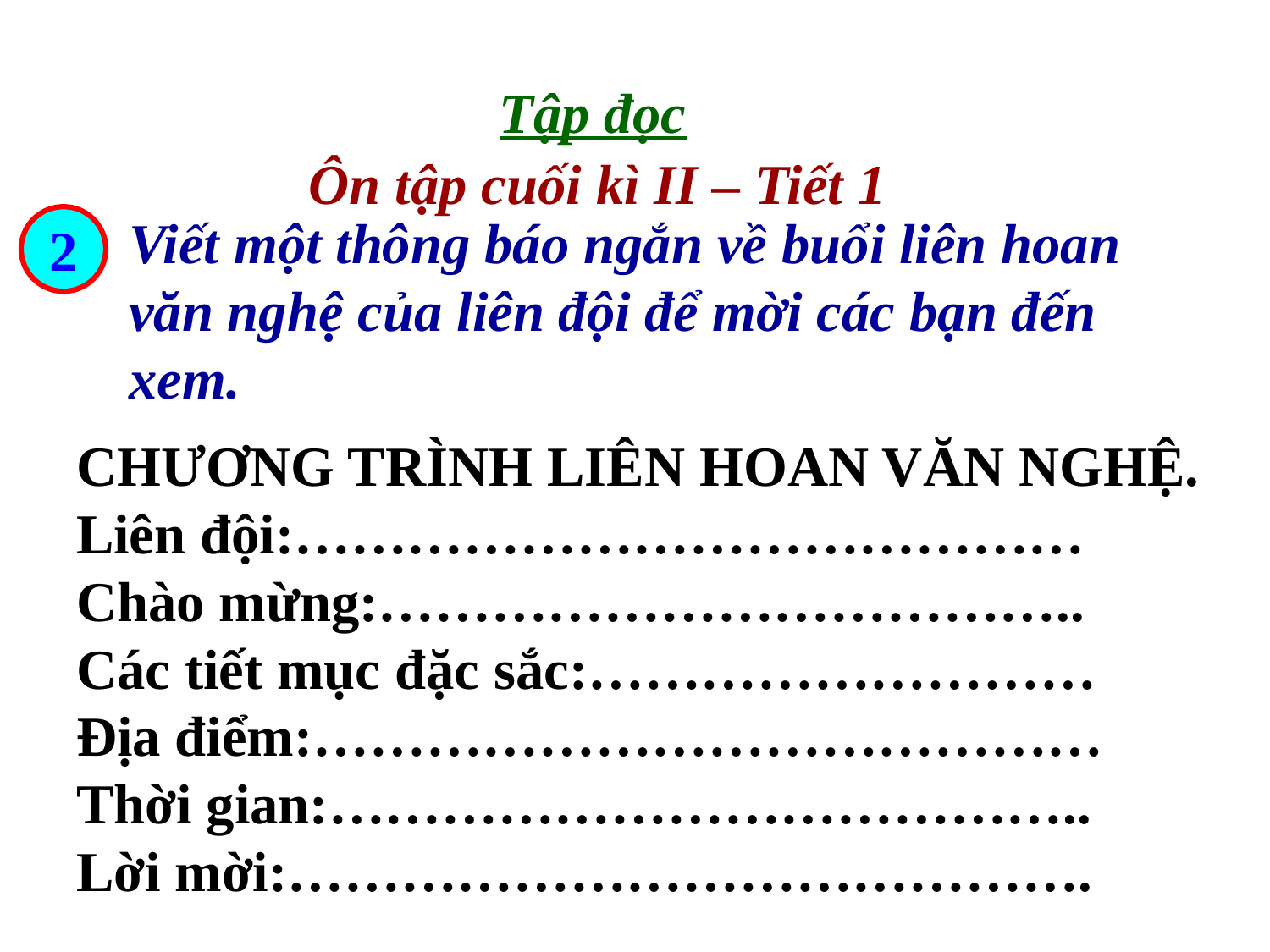

Tập đọc
Ôn tập cuối kì II – Tiết 1
Viết một thông báo ngắn về buổi liên hoan văn nghệ của liên đội để mời các bạn đến xem.
2
CHƯƠNG TRÌNH LIÊN HOAN VĂN NGHỆ.
Liên đội:……………………………………
Chào mừng:………………………………..
Các tiết mục đặc sắc:………………………
Địa điểm:……………………………………
Thời gian:…………………………………..
Lời mời:…………………………………….